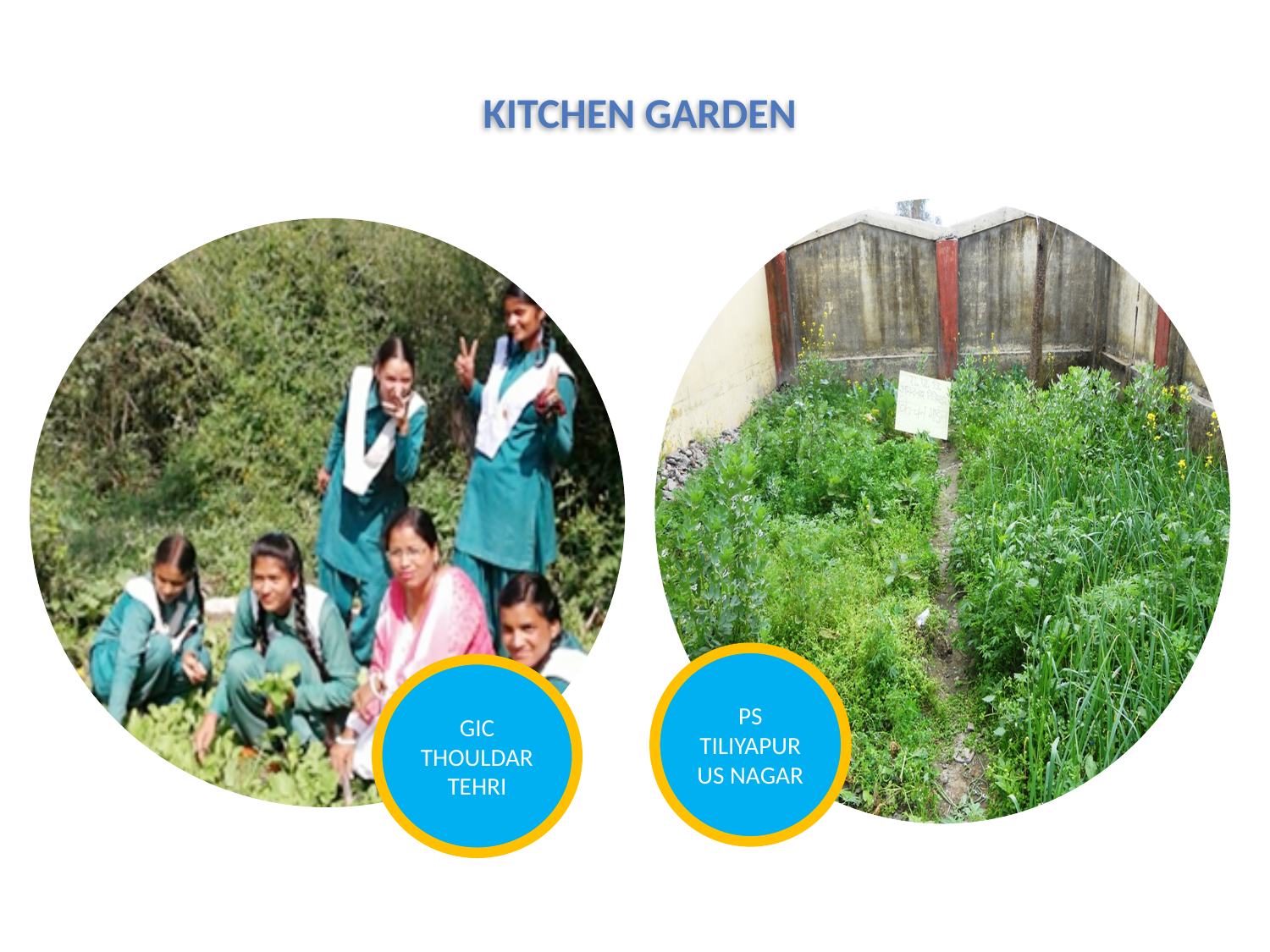

KiTCHEN GARDEN

PS TILIYAPUR US NAGAR
GIC THOULDAR TEHRI